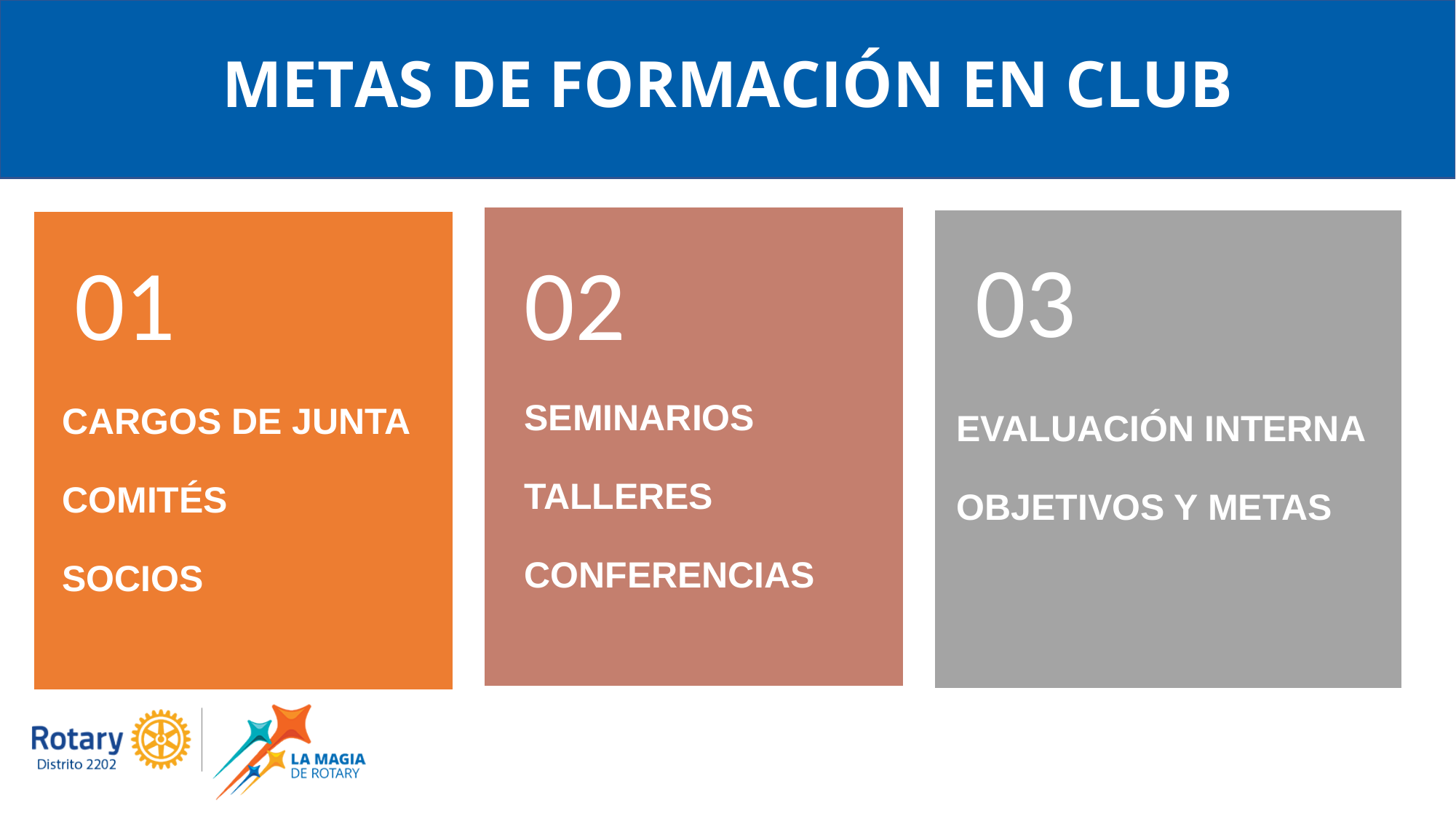

METAS DE FORMACIÓN EN CLUB
03

 EVALUACIÓN INTERNA
 OBJETIVOS Y METAS

01

02

SEMINARIOS
TALLERES
CONFERENCIAS
CARGOS DE JUNTA
COMITÉS
SOCIOS